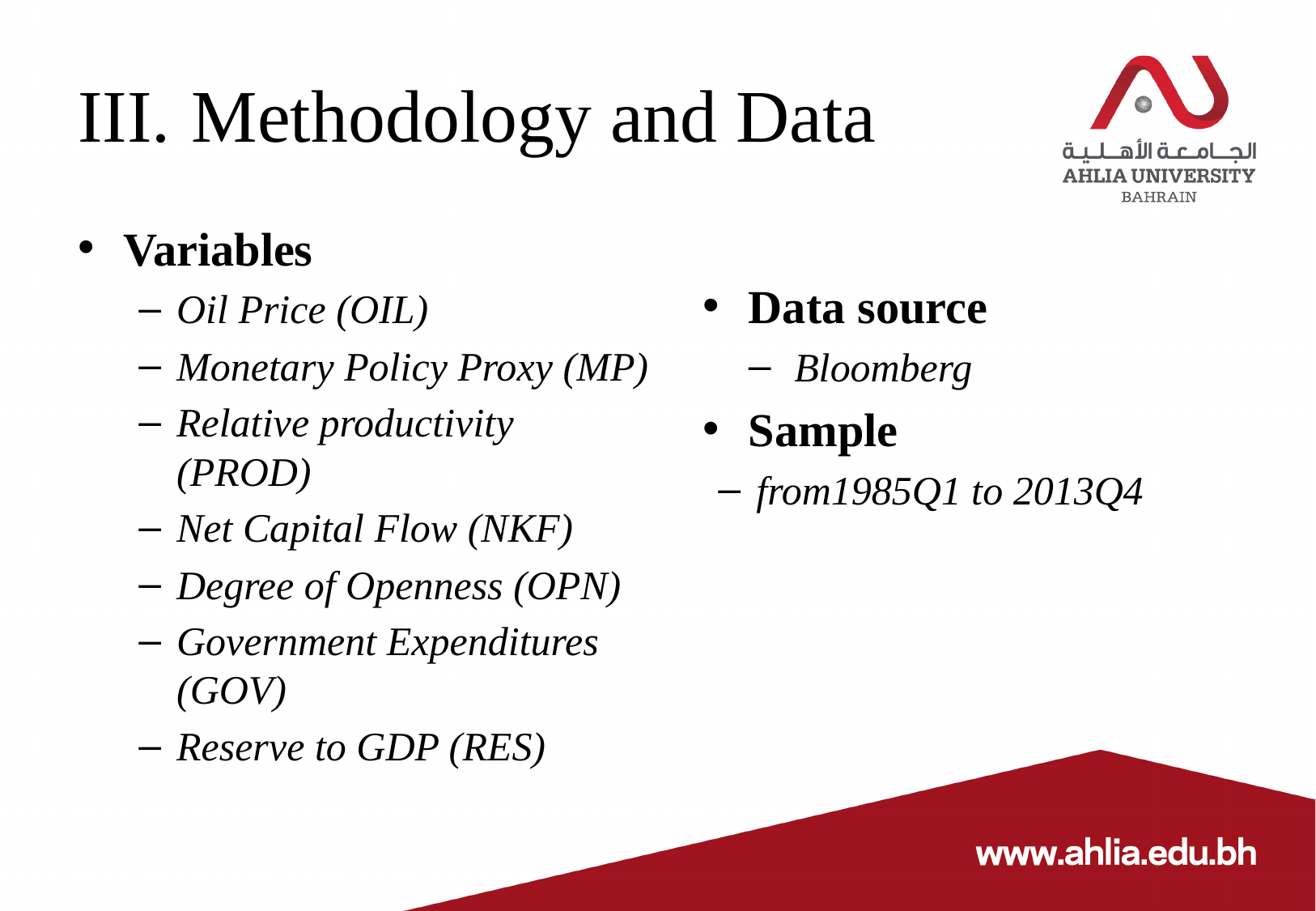

# Methodology and Data
Variables
Oil Price (OIL)
Monetary Policy Proxy (MP)
Relative productivity (PROD)
Net Capital Flow (NKF)
Degree of Openness (OPN)
Government Expenditures (GOV)
Reserve to GDP (RES)

Data source
Bloomberg
Sample
from1985Q1 to 2013Q4